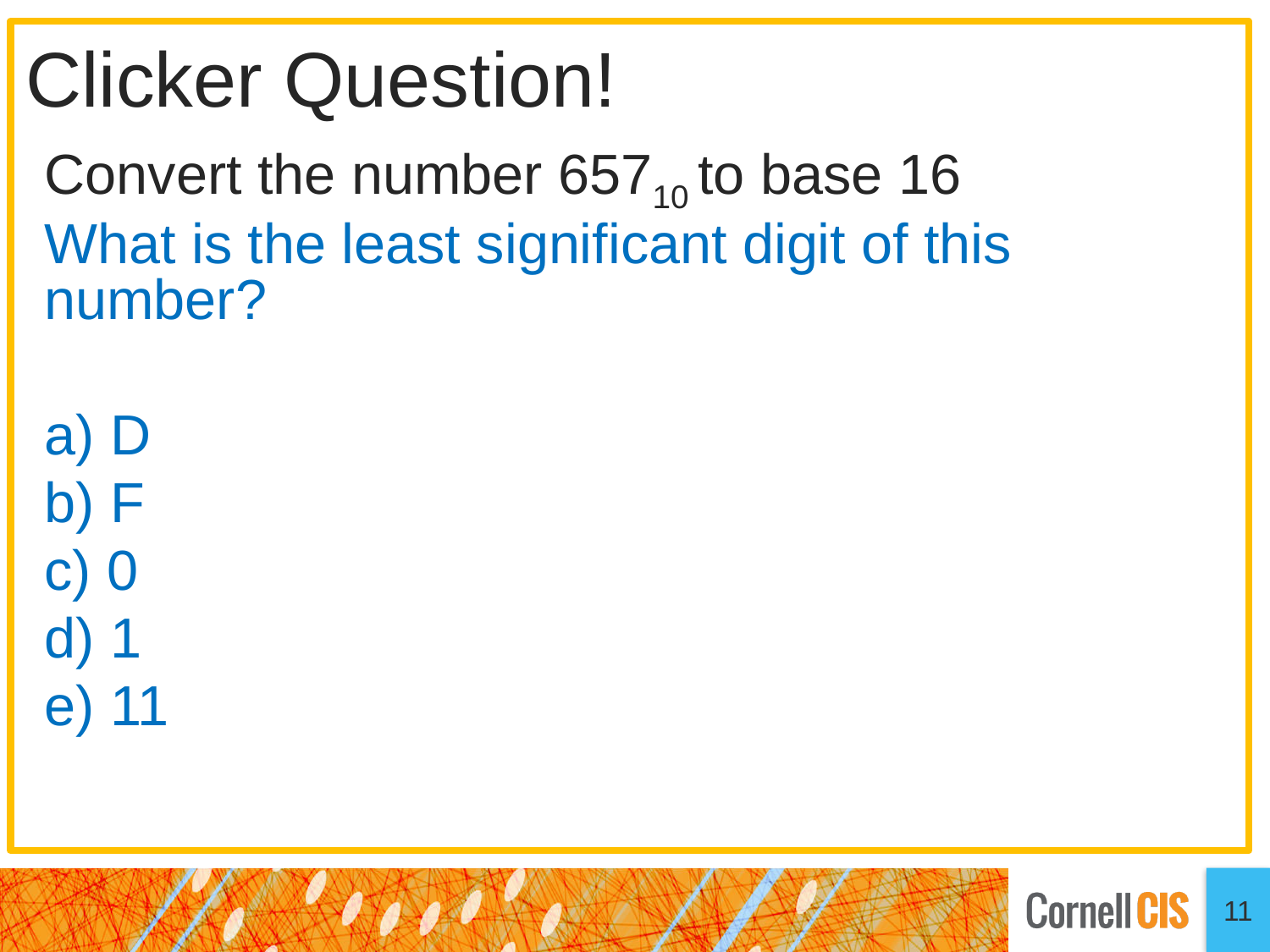

# Clicker Question!

Convert the number 65710 to base 16
What is the least significant digit of this number?

a) D
b) F
c) 0
d) 1
e) 11
11